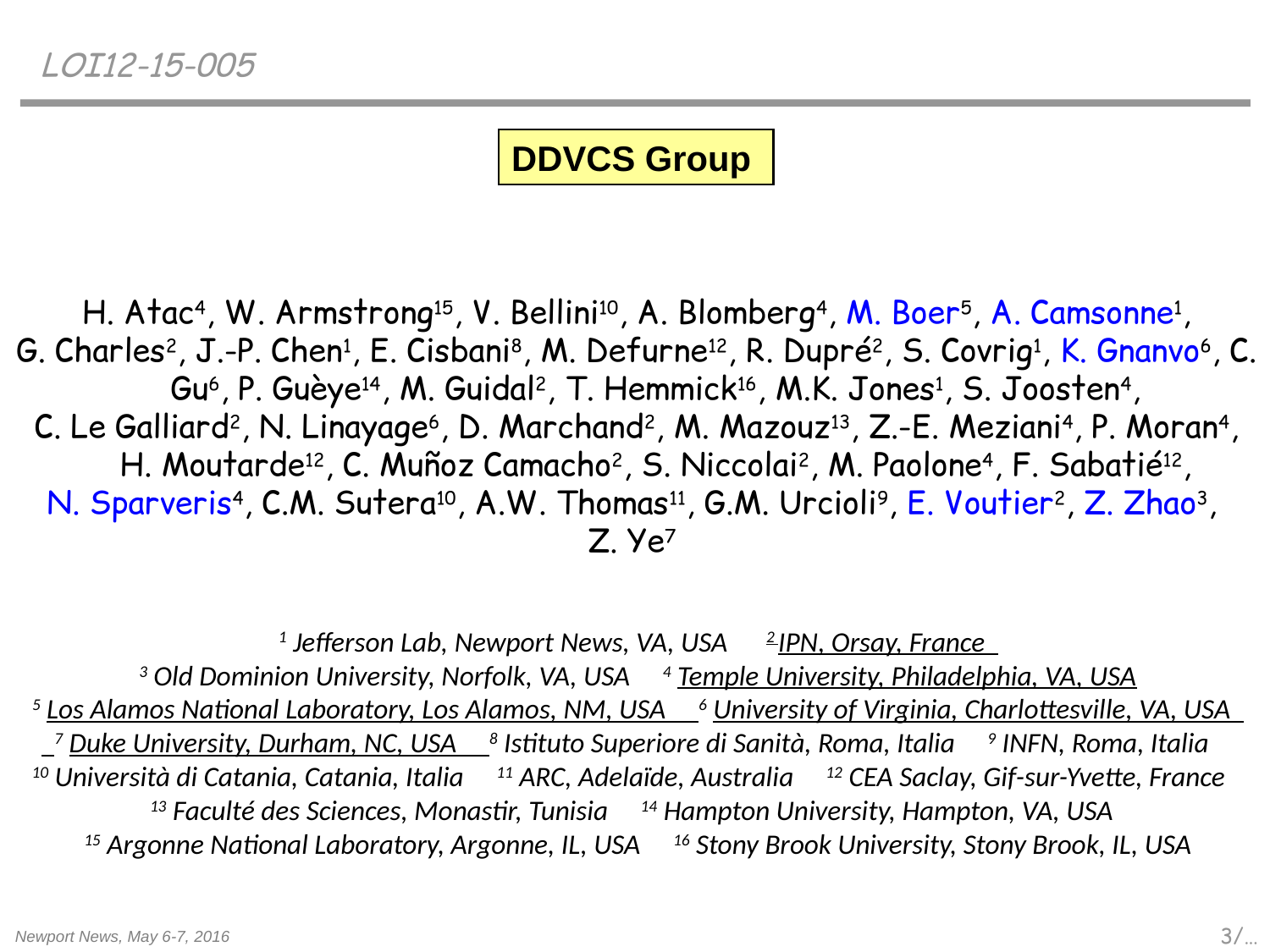

LOI12-15-005

DDVCS Group
 H. Atac4, W. Armstrong15, V. Bellini10, A. Blomberg4, M. Boer5, A. Camsonne1,
G. Charles2, J.-P. Chen1, E. Cisbani8, M. Defurne12, R. Dupré2, S. Covrig1, K. Gnanvo6, C. Gu6, P. Guèye14, M. Guidal2, T. Hemmick16, M.K. Jones1, S. Joosten4,
C. Le Galliard2, N. Linayage6, D. Marchand2, M. Mazouz13, Z.-E. Meziani4, P. Moran4, H. Moutarde12, C. Muñoz Camacho2, S. Niccolai2, M. Paolone4, F. Sabatié12,
N. Sparveris4, C.M. Sutera10, A.W. Thomas11, G.M. Urcioli9, E. Voutier2, Z. Zhao3,
Z. Ye7
1 Jefferson Lab, Newport News, VA, USA      2 IPN, Orsay, France
3 Old Dominion University, Norfolk, VA, USA     4 Temple University, Philadelphia, VA, USA
5 Los Alamos National Laboratory, Los Alamos, NM, USA     6 University of Virginia, Charlottesville, VA, USA     7 Duke University, Durham, NC, USA     8 Istituto Superiore di Sanità, Roma, Italia     9 INFN, Roma, Italia     10 Università di Catania, Catania, Italia     11 ARC, Adelaïde, Australia     12 CEA Saclay, Gif-sur-Yvette, France    13 Faculté des Sciences, Monastir, Tunisia     14 Hampton University, Hampton, VA, USA
15 Argonne National Laboratory, Argonne, IL, USA     16 Stony Brook University, Stony Brook, IL, USA
3/…
Newport News, May 6-7, 2016